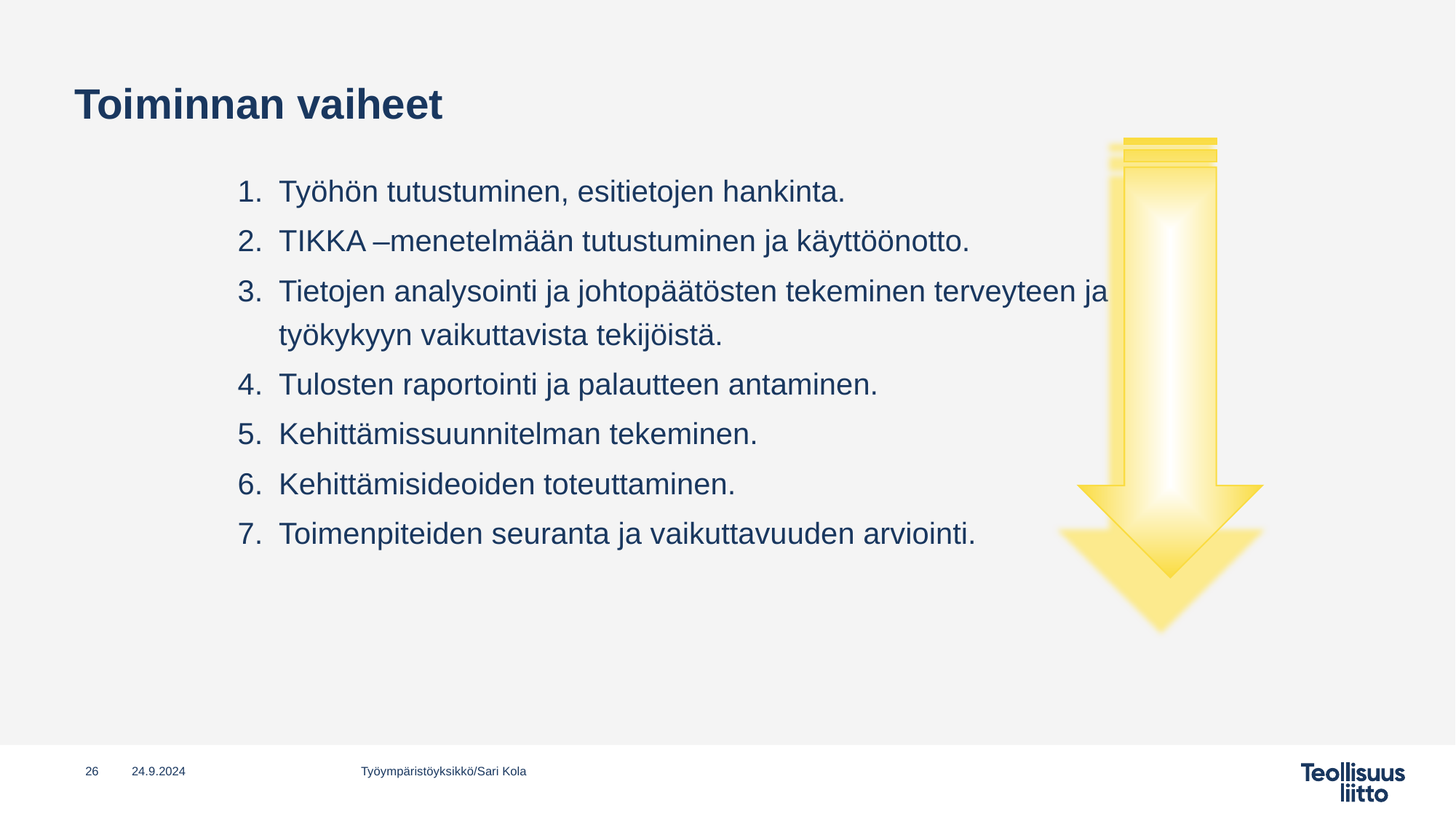

# Toiminnan vaiheet
Työhön tutustuminen, esitietojen hankinta.
TIKKA –menetelmään tutustuminen ja käyttöönotto.
Tietojen analysointi ja johtopäätösten tekeminen terveyteen ja työkykyyn vaikuttavista tekijöistä.
Tulosten raportointi ja palautteen antaminen.
Kehittämissuunnitelman tekeminen.
Kehittämisideoiden toteuttaminen.
Toimenpiteiden seuranta ja vaikuttavuuden arviointi.

26
24.9.2024
Työympäristöyksikkö/Sari Kola